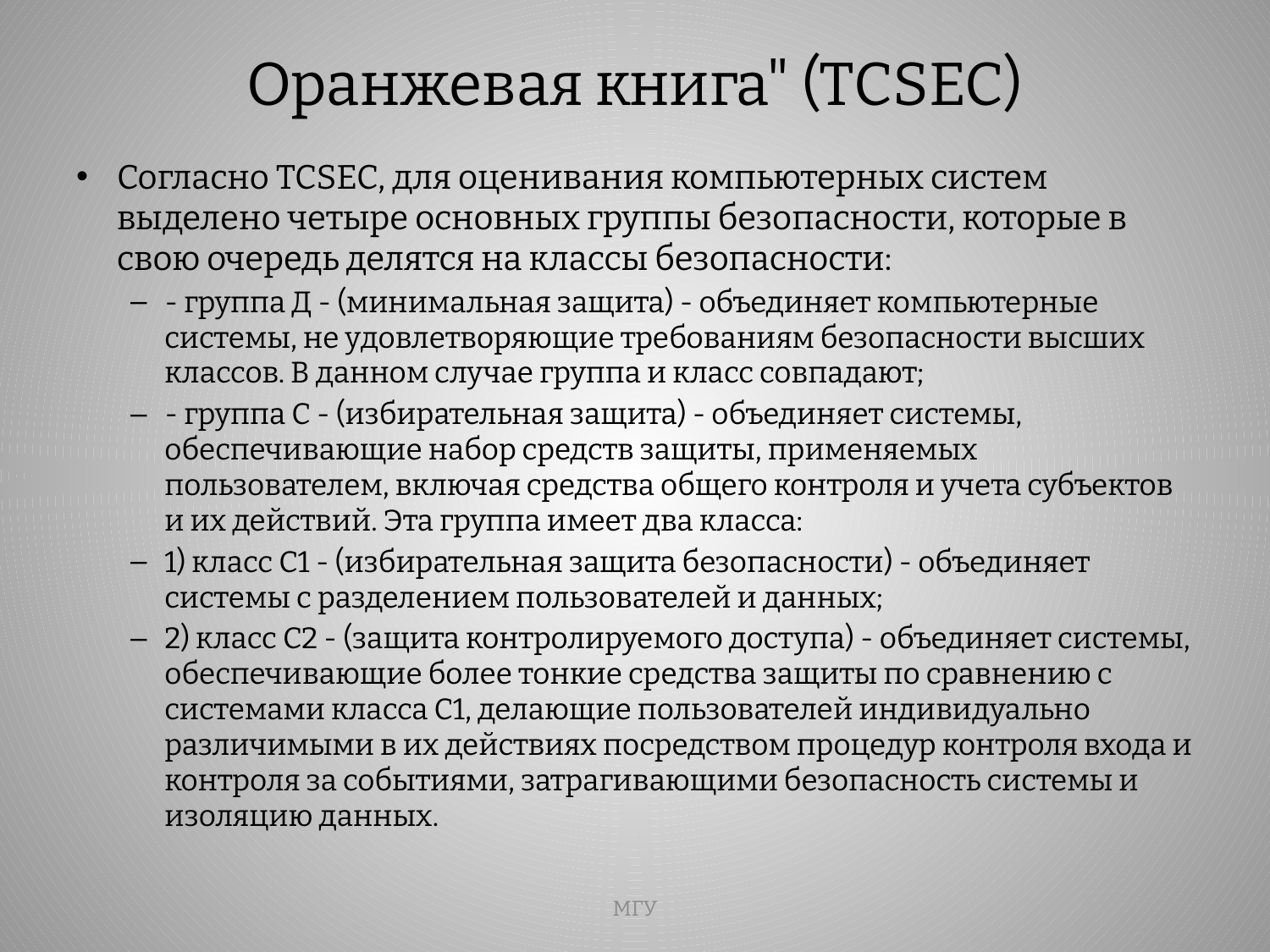

# Оранжевая книга" (ТCSEC)
Согласно TCSEC, для оценивания компьютерных систем выделено четыре основных группы безопасности, которые в свою очередь делятся на классы безопасности:
- группа Д - (минимальная защита) - объединяет компьютерные системы, не удовлетворяющие требованиям безопасности высших классов. В данном случае группа и класс совпадают;
- группа С - (избирательная защита) - объединяет системы, обеспечивающие набор средств защиты, применяемых пользователем, включая средства общего контроля и учета субъектов и их действий. Эта группа имеет два класса:
1) класс С1 - (избирательная защита безопасности) - объединяет системы с разделением пользователей и данных;
2) класс С2 - (защита контролируемого доступа) - объединяет системы, обеспечивающие более тонкие средства защиты по сравнению с системами класса С1, делающие пользователей индивидуально различимыми в их действиях посредством процедур контроля входа и контроля за событиями, затрагивающими безопасность системы и изоляцию данных.

МГУ